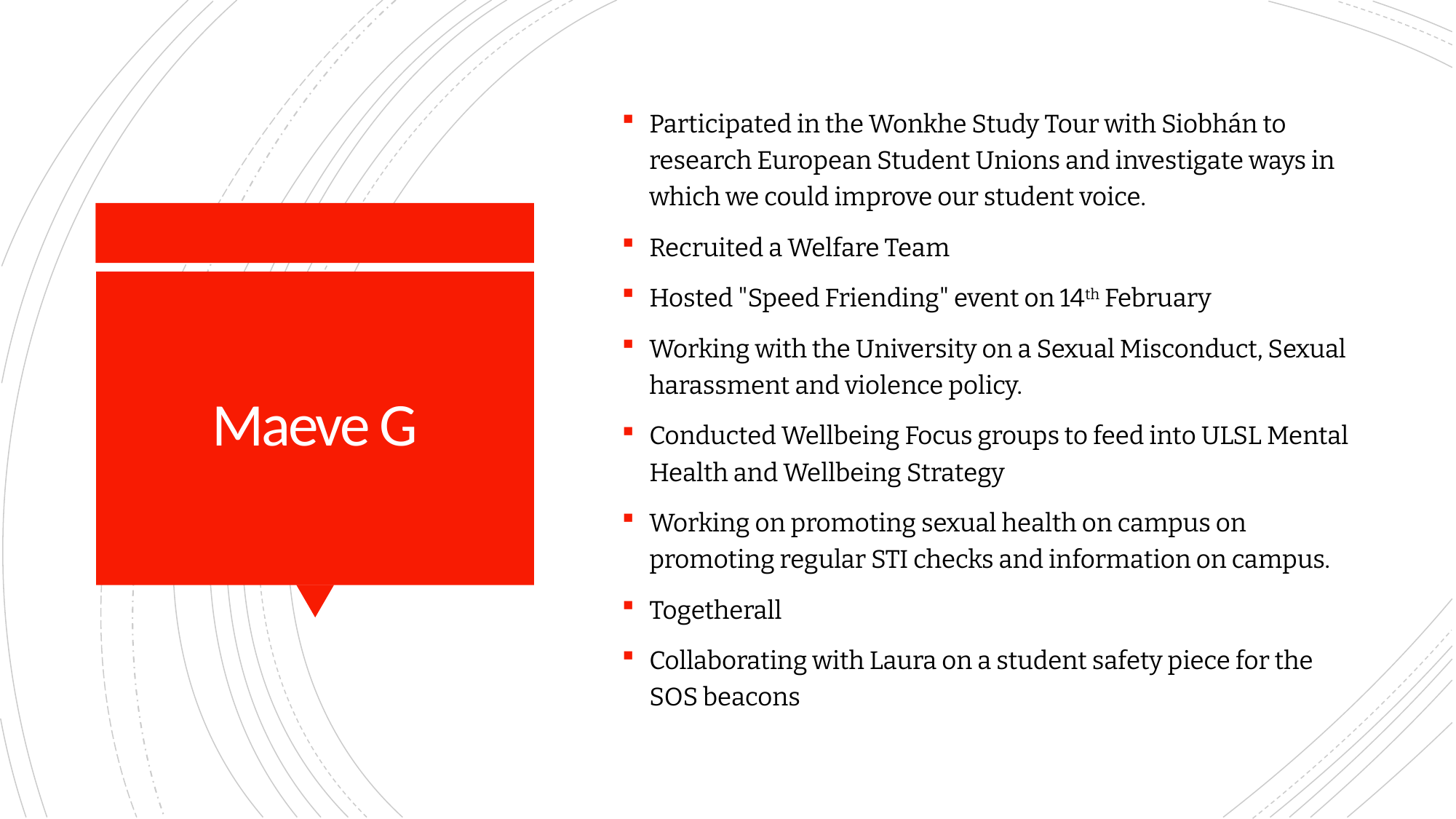

Participated in the Wonkhe Study Tour with Siobhán to research European Student Unions and investigate ways in which we could improve our student voice.
Recruited a Welfare Team
Hosted "Speed Friending" event on 14th February
Working with the University on a Sexual Misconduct, Sexual harassment and violence policy.
Conducted Wellbeing Focus groups to feed into ULSL Mental Health and Wellbeing Strategy
Working on promoting sexual health on campus on promoting regular STI checks and information on campus.
Togetherall
Collaborating with Laura on a student safety piece for the SOS beacons

# Maeve G